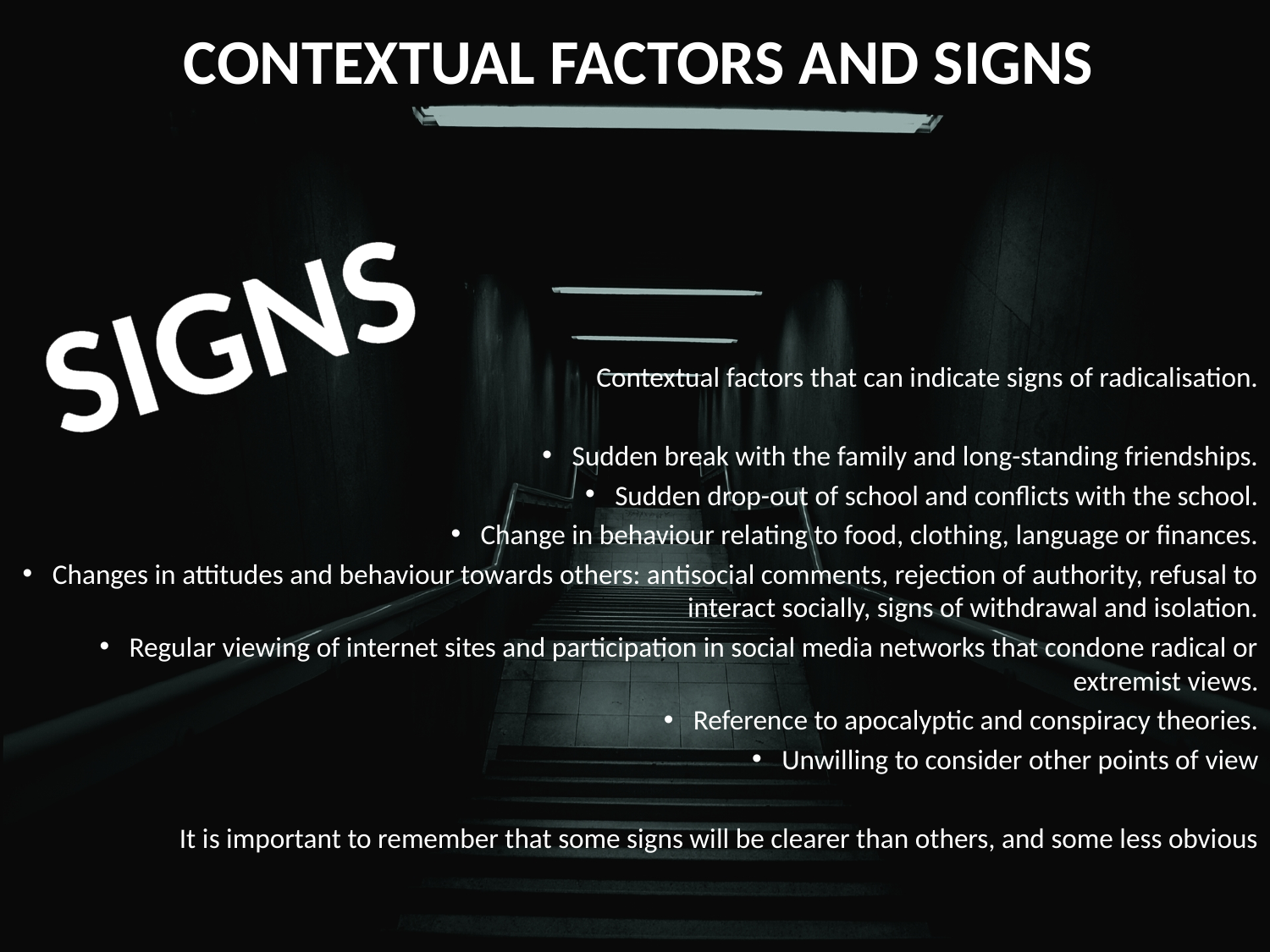

# CONTEXTUAL FACTORS AND SIGNS
Contextual factors that can indicate signs of radicalisation.

Sudden break with the family and long-standing friendships.
Sudden drop-out of school and conflicts with the school.
Change in behaviour relating to food, clothing, language or finances.
Changes in attitudes and behaviour towards others: antisocial comments, rejection of authority, refusal to interact socially, signs of withdrawal and isolation.
Regular viewing of internet sites and participation in social media networks that condone radical or extremist views.
Reference to apocalyptic and conspiracy theories.
Unwilling to consider other points of view

It is important to remember that some signs will be clearer than others, and some less obvious

SIGNS